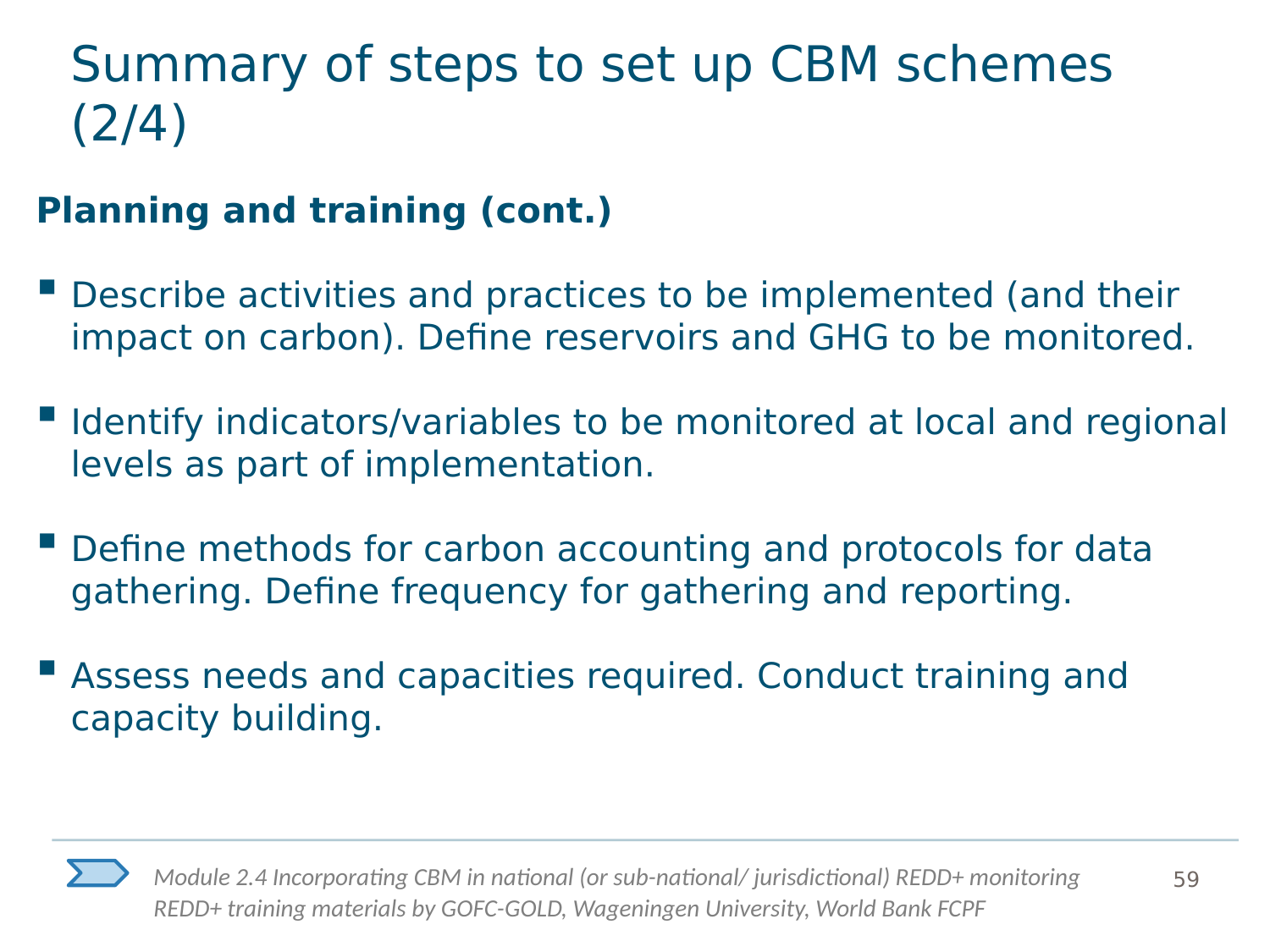

# Summary of steps to set up CBM schemes (2/4)
Planning and training (cont.)
Describe activities and practices to be implemented (and their impact on carbon). Define reservoirs and GHG to be monitored.
Identify indicators/variables to be monitored at local and regional levels as part of implementation.
Define methods for carbon accounting and protocols for data gathering. Define frequency for gathering and reporting.
Assess needs and capacities required. Conduct training and capacity building.